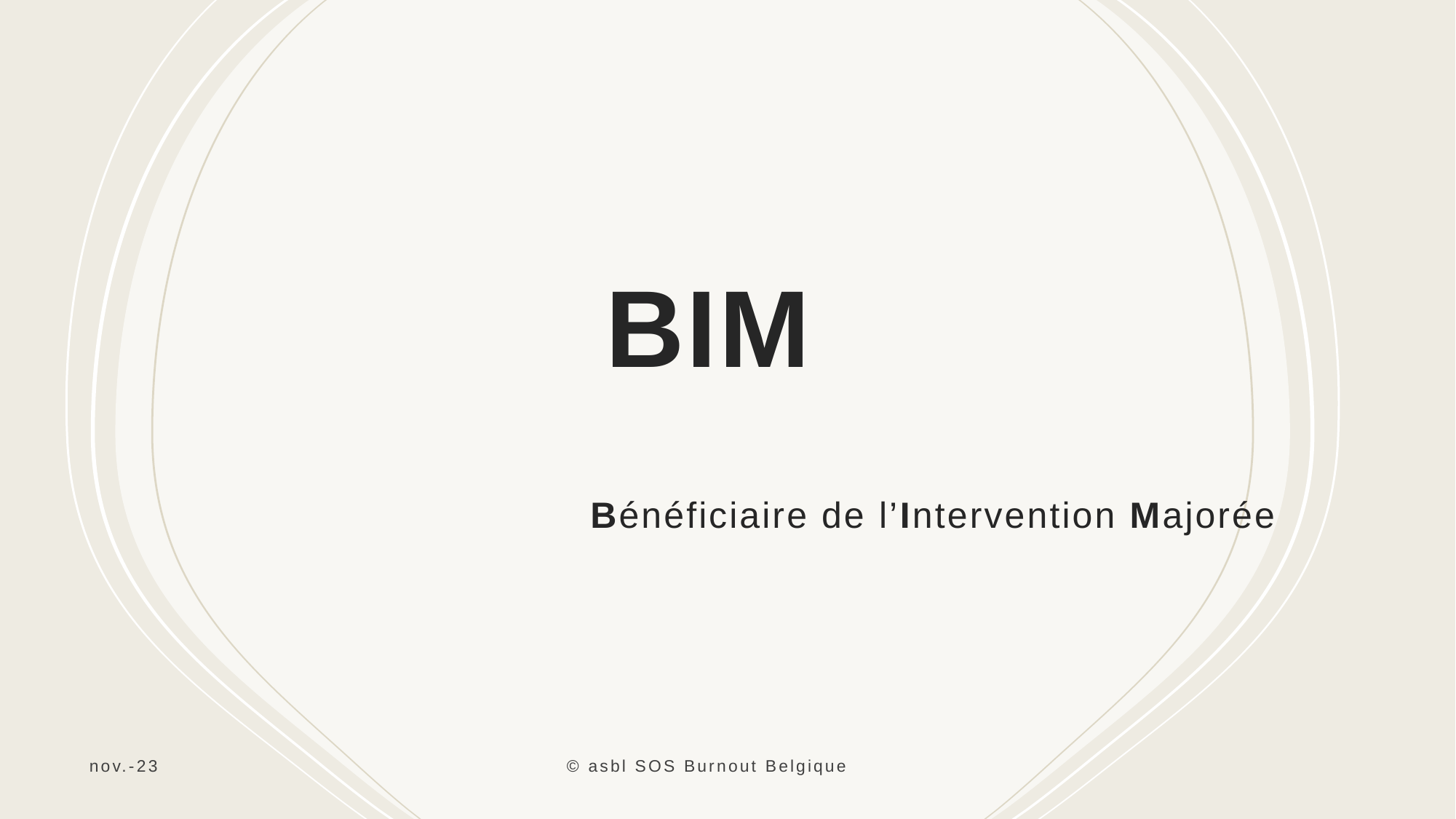

# BIM
Bénéficiaire de l’Intervention Majorée
© asbl SOS Burnout Belgique
nov.-23